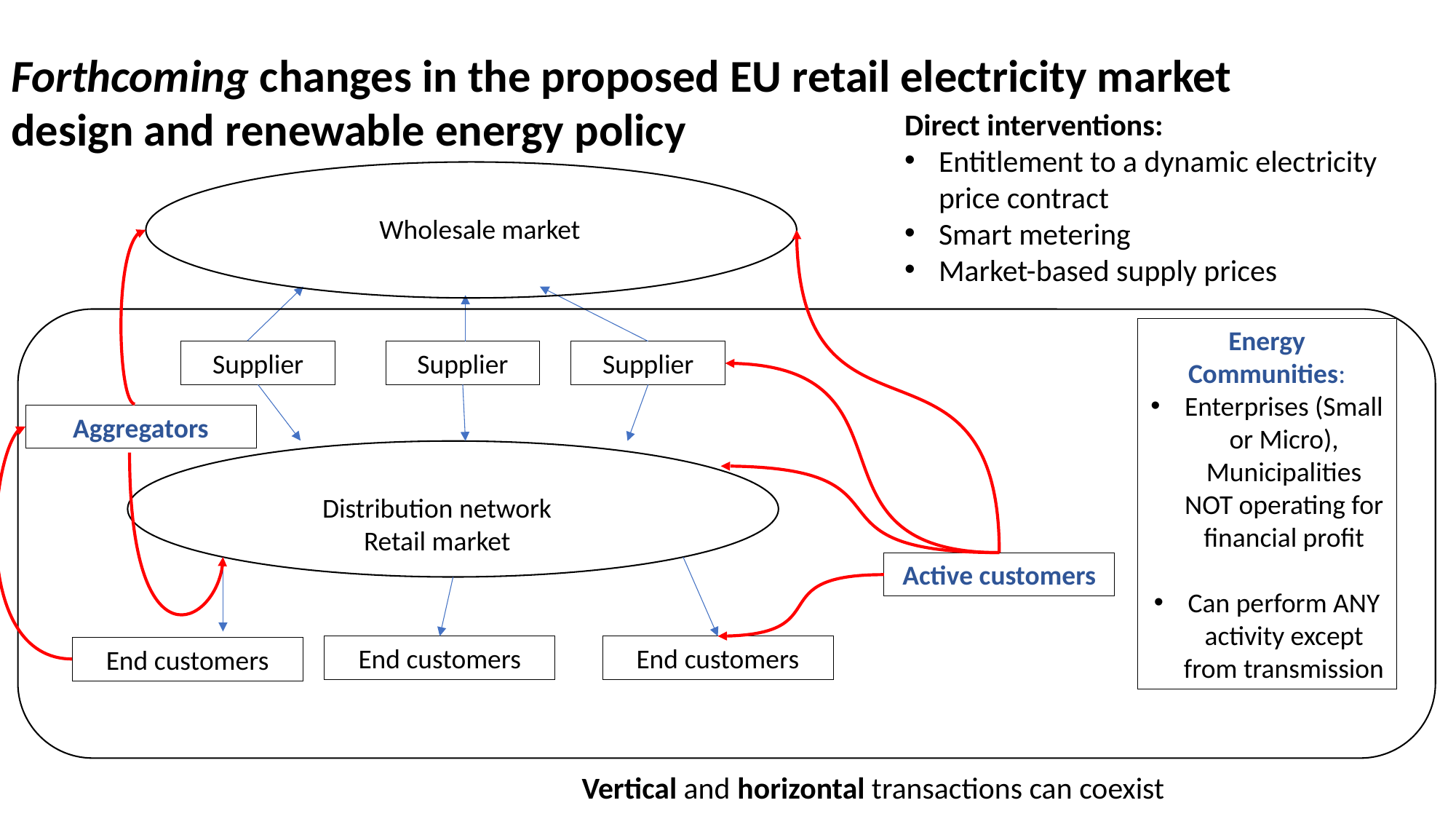

Forthcoming changes in the proposed EU retail electricity market design and renewable energy policy

Direct interventions:
Entitlement to a dynamic electricity price contract
Smart metering
Market-based supply prices

Wholesale market
Active customers
Aggregators
Supplier
Supplier
Supplier

Energy Communities:
Enterprises (Small or Micro), Municipalities NOT operating for financial profit

Can perform ANY activity except from transmission

Distribution network
Retail market
End customers
End customers
End customers
Vertical and horizontal transactions can coexist
21